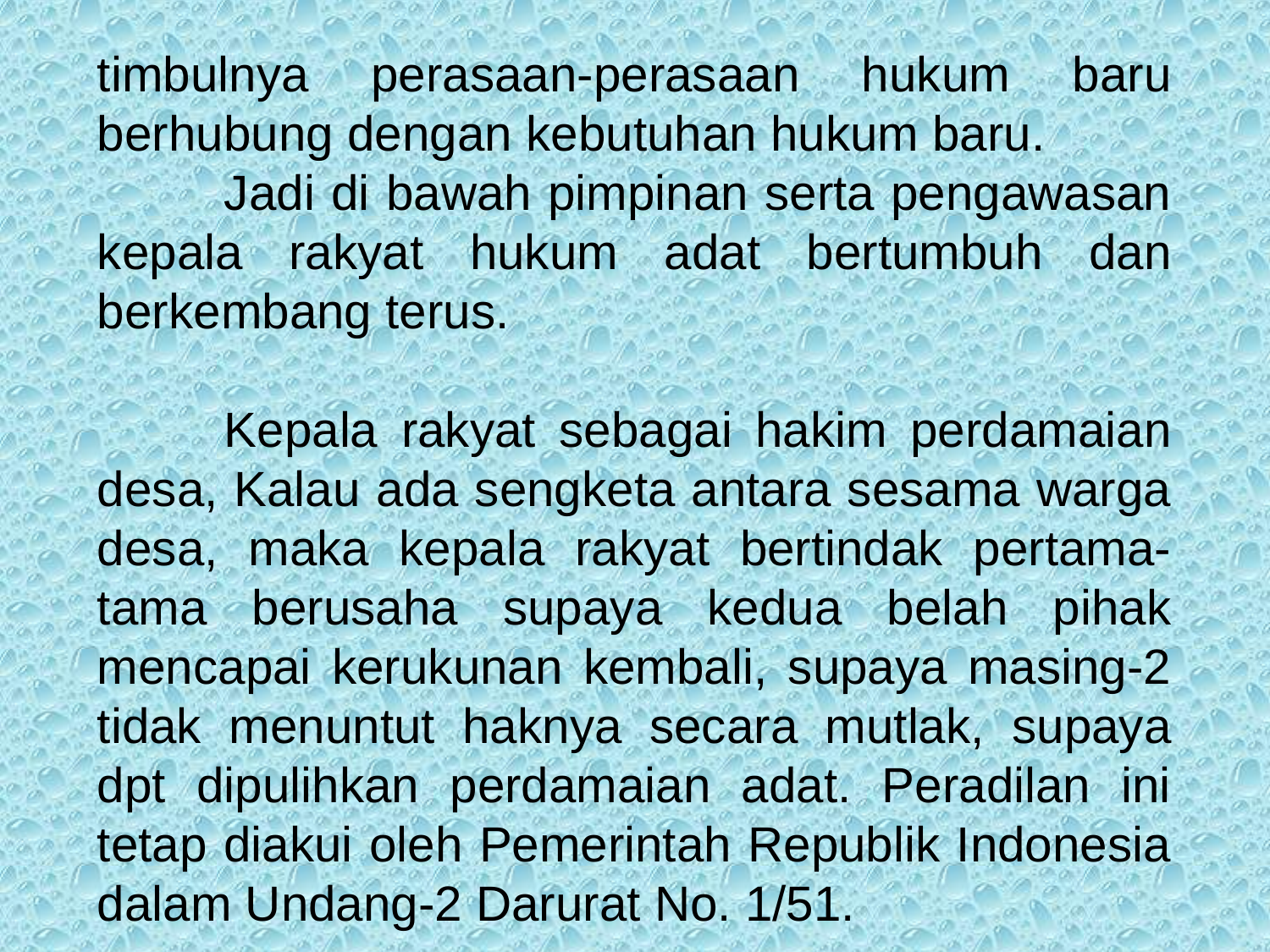

timbulnya perasaan-perasaan hukum baru berhubung dengan kebutuhan hukum baru.
	Jadi di bawah pimpinan serta pengawasan kepala rakyat hukum adat bertumbuh dan berkembang terus.

	Kepala rakyat sebagai hakim perdamaian desa, Kalau ada sengketa antara sesama warga desa, maka kepala rakyat bertindak pertama-tama berusaha supaya kedua belah pihak mencapai kerukunan kembali, supaya masing-2 tidak menuntut haknya secara mutlak, supaya dpt dipulihkan perdamaian adat. Peradilan ini tetap diakui oleh Pemerintah Republik Indonesia dalam Undang-2 Darurat No. 1/51.
15